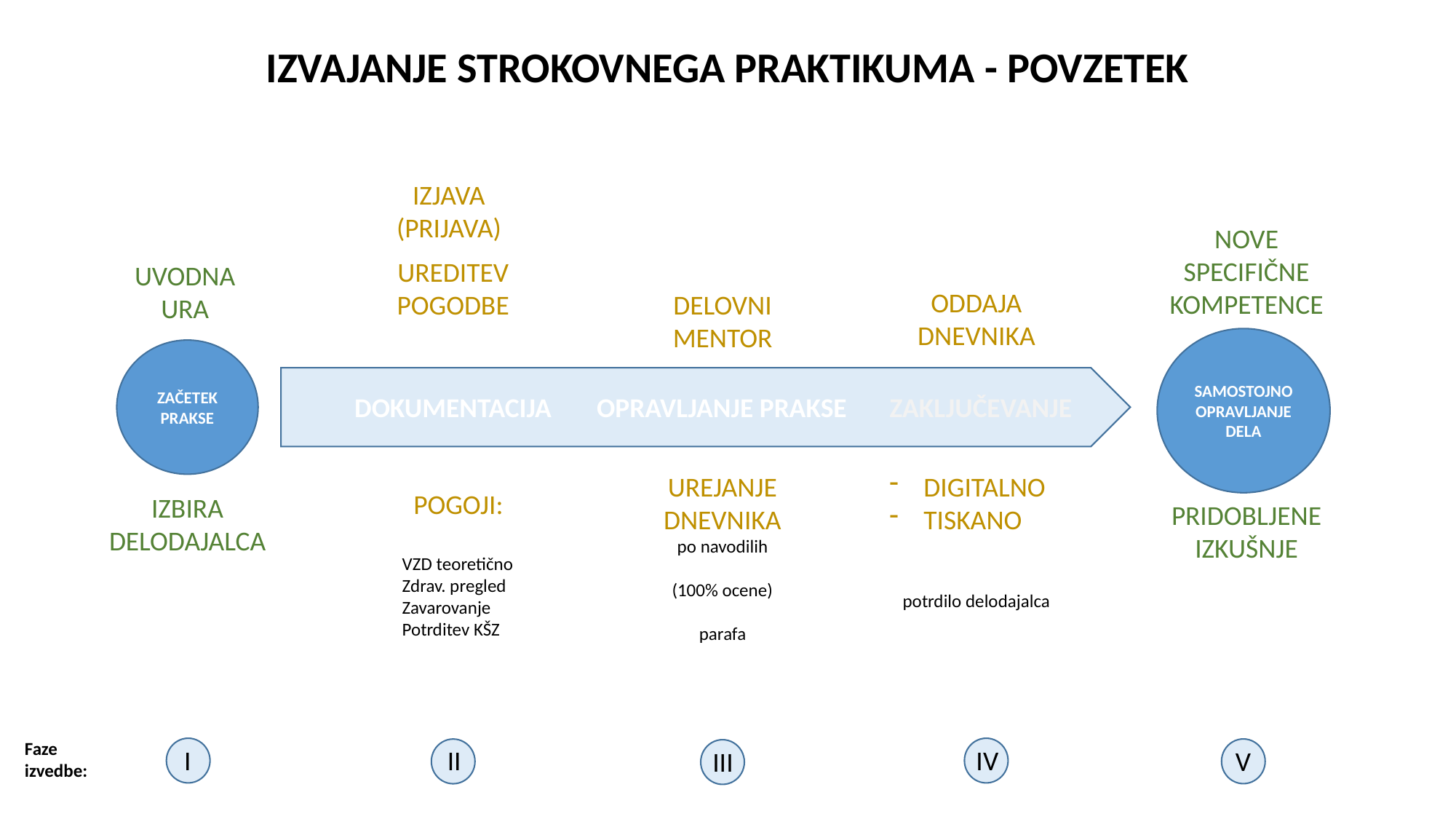

IZVAJANJE STROKOVNEGA PRAKTIKUMA - POVZETEK
IZJAVA
(PRIJAVA)
NOVE SPECIFIČNE KOMPETENCE
UREDITEV POGODBE
UVODNA URA
ODDAJA
DNEVNIKA
DELOVNI MENTOR
SAMOSTOJNO OPRAVLJANJE DELA
ZAČETEK PRAKSE

DOKUMENTACIJA
OPRAVLJANJE PRAKSE
ZAKLJUČEVANJE
UREJANJEDNEVNIKA
po navodilih

(100% ocene)

parafa
DIGITALNO
TISKANO

potrdilo delodajalca
POGOJI:

VZD teoretično
Zdrav. pregled
Zavarovanje
Potrditev KŠZ
IZBIRA DELODAJALCA
PRIDOBLJENE IZKUŠNJE
Faze izvedbe:

II
IV
I

V

III